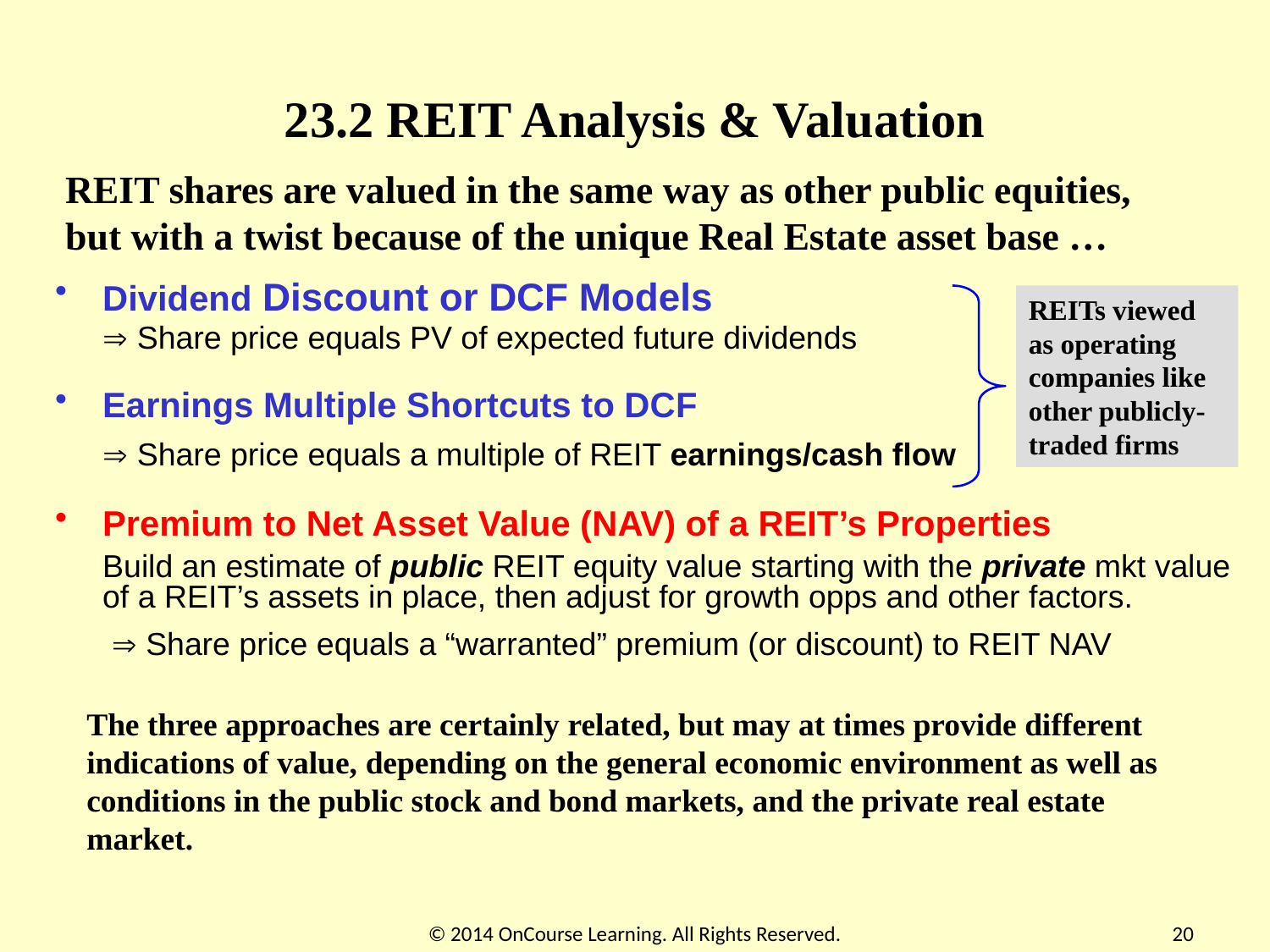

# 23.2 REIT Analysis & Valuation
REIT shares are valued in the same way as other public equities, but with a twist because of the unique Real Estate asset base …
Dividend Discount or DCF Models
	⇒ Share price equals PV of expected future dividends

Earnings Multiple Shortcuts to DCF
 	⇒ Share price equals a multiple of REIT earnings/cash flow

Premium to Net Asset Value (NAV) of a REIT’s Properties
	Build an estimate of public REIT equity value starting with the private mkt value of a REIT’s assets in place, then adjust for growth opps and other factors.
	 ⇒ Share price equals a “warranted” premium (or discount) to REIT NAV

REITs viewed as operating companies like other publicly-traded firms
The three approaches are certainly related, but may at times provide different indications of value, depending on the general economic environment as well as conditions in the public stock and bond markets, and the private real estate market.
© 2014 OnCourse Learning. All Rights Reserved.
20